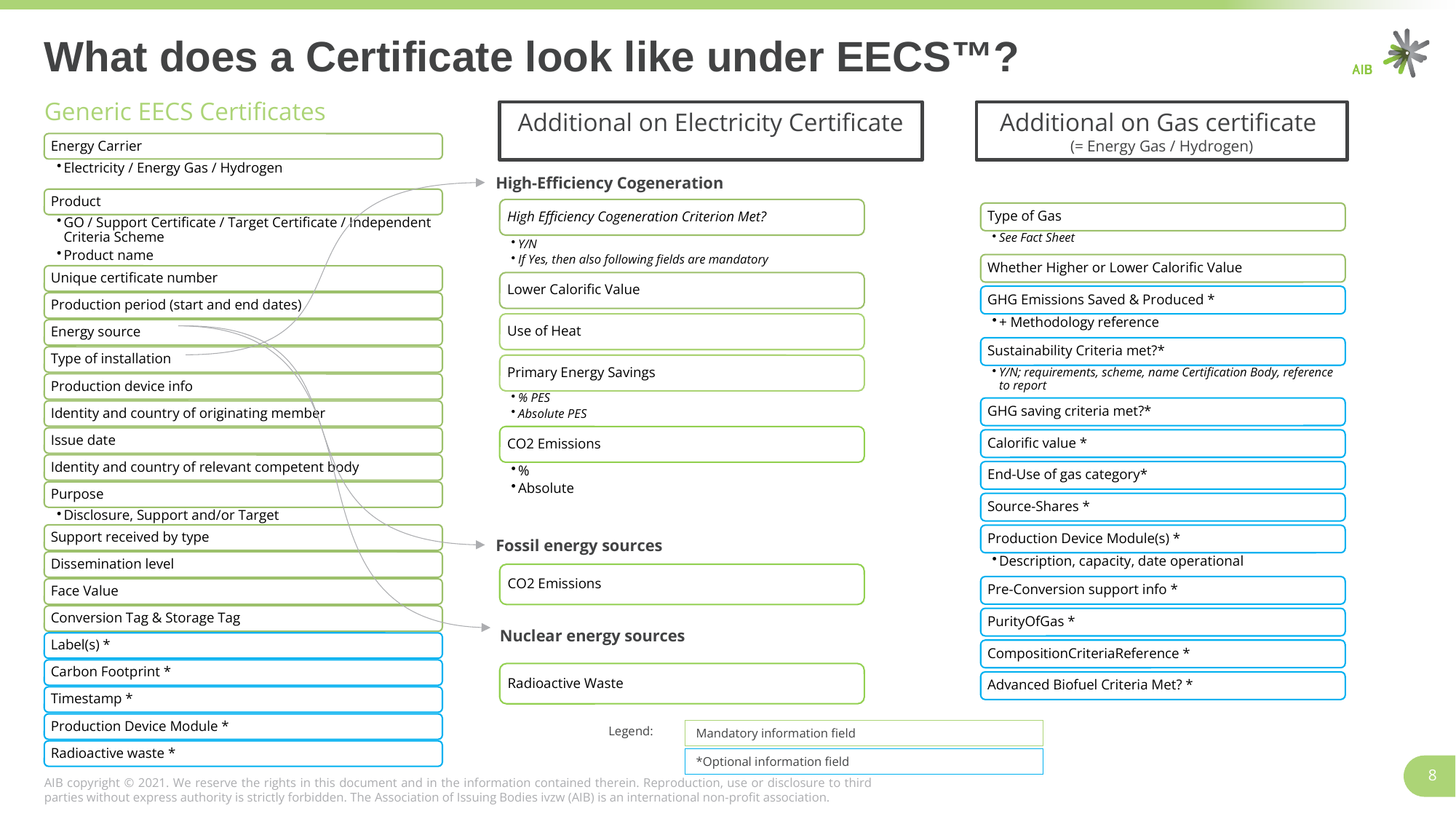

# What does a Certificate look like under EECS™?
Generic EECS Certificates
Additional on Electricity Certificate

Additional on Gas certificate
(= Energy Gas / Hydrogen)
Energy Carrier
Electricity / Energy Gas / Hydrogen
Product
GO / Support Certificate / Target Certificate / Independent Criteria Scheme
Product name
Unique certificate number
Production period (start and end dates)
Energy source
Type of installation
Production device info
Identity and country of originating member
Issue date
Identity and country of relevant competent body
Purpose
Disclosure, Support and/or Target
Support received by type
Dissemination level
Face Value
Conversion Tag & Storage Tag
Label(s) *
Carbon Footprint *
Timestamp *
Production Device Module *
Radioactive waste *
High-Efficiency Cogeneration
High Efficiency Cogeneration Criterion Met?
Y/N
If Yes, then also following fields are mandatory
Lower Calorific Value
Use of Heat
Primary Energy Savings
% PES
Absolute PES
CO2 Emissions
%
Absolute
Type of Gas
See Fact Sheet
Whether Higher or Lower Calorific Value
GHG Emissions Saved & Produced *
+ Methodology reference
Sustainability Criteria met?*
Y/N; requirements, scheme, name Certification Body, reference to report
GHG saving criteria met?*
Calorific value *
End-Use of gas category*
Source-Shares *
Production Device Module(s) *
Description, capacity, date operational
Pre-Conversion support info *
PurityOfGas *
CompositionCriteriaReference *
Advanced Biofuel Criteria Met? *
Fossil energy sources
CO2 Emissions
Nuclear energy sources
Radioactive Waste
Legend:
Mandatory information field
*Optional information field
8